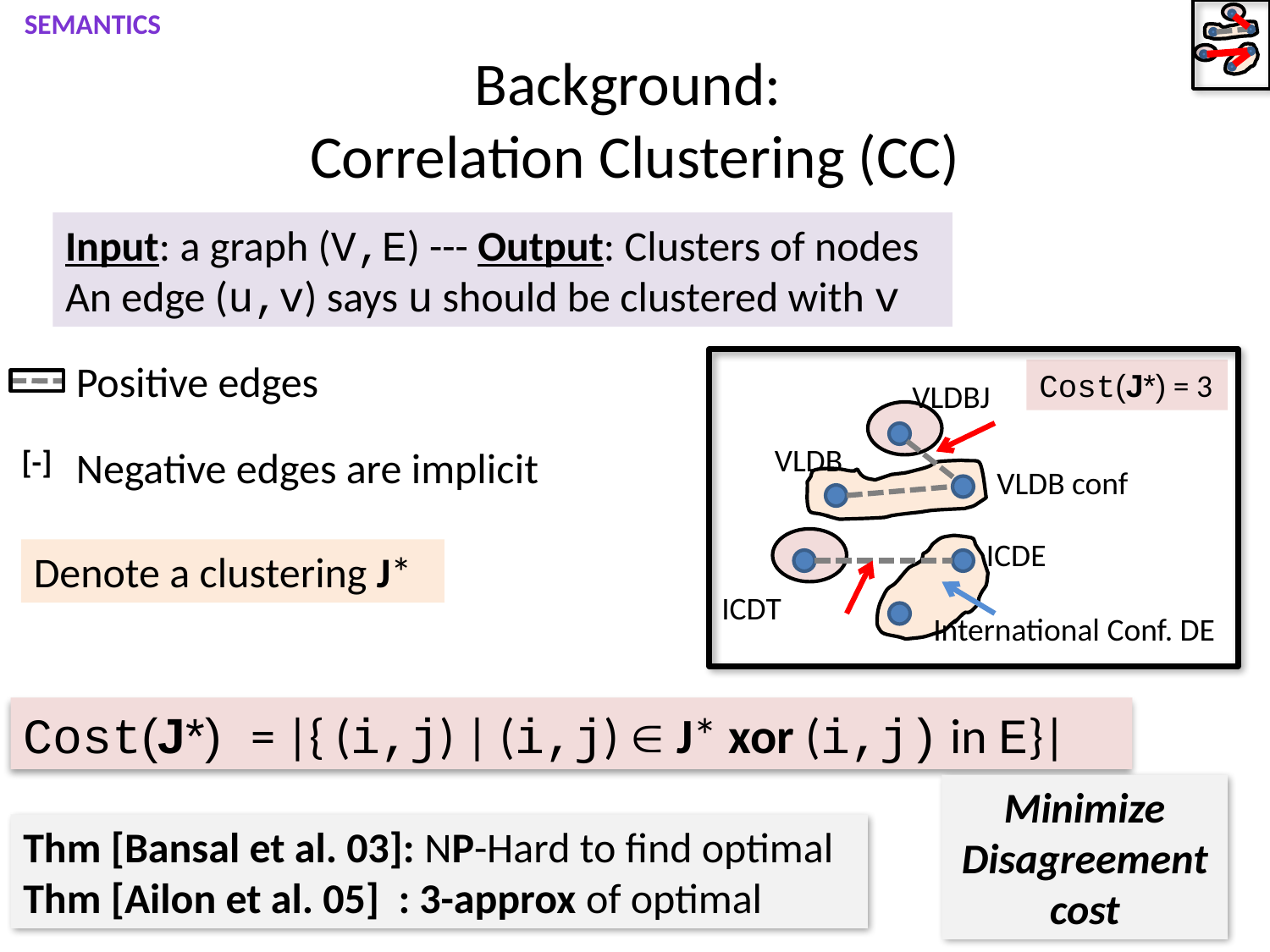

Semantics

# Background: Correlation Clustering (CC)
Input: a graph (V,E) --- Output: Clusters of nodes
An edge (u,v) says u should be clustered with v
Positive edges

Cost(J*) = 3

VLDBJ

VLDB
[-]
Negative edges are implicit
VLDB conf

ICDE

Denote a clustering J*

ICDT

International Conf. DE
Cost(J*) = |{ (i,j) | (i,j) ∈ J* xor (i,j) in E}|
Minimize Disagreement cost
Thm [Bansal et al. 03]: NP-Hard to find optimal
Thm [Ailon et al. 05]  : 3-approx of optimal
10